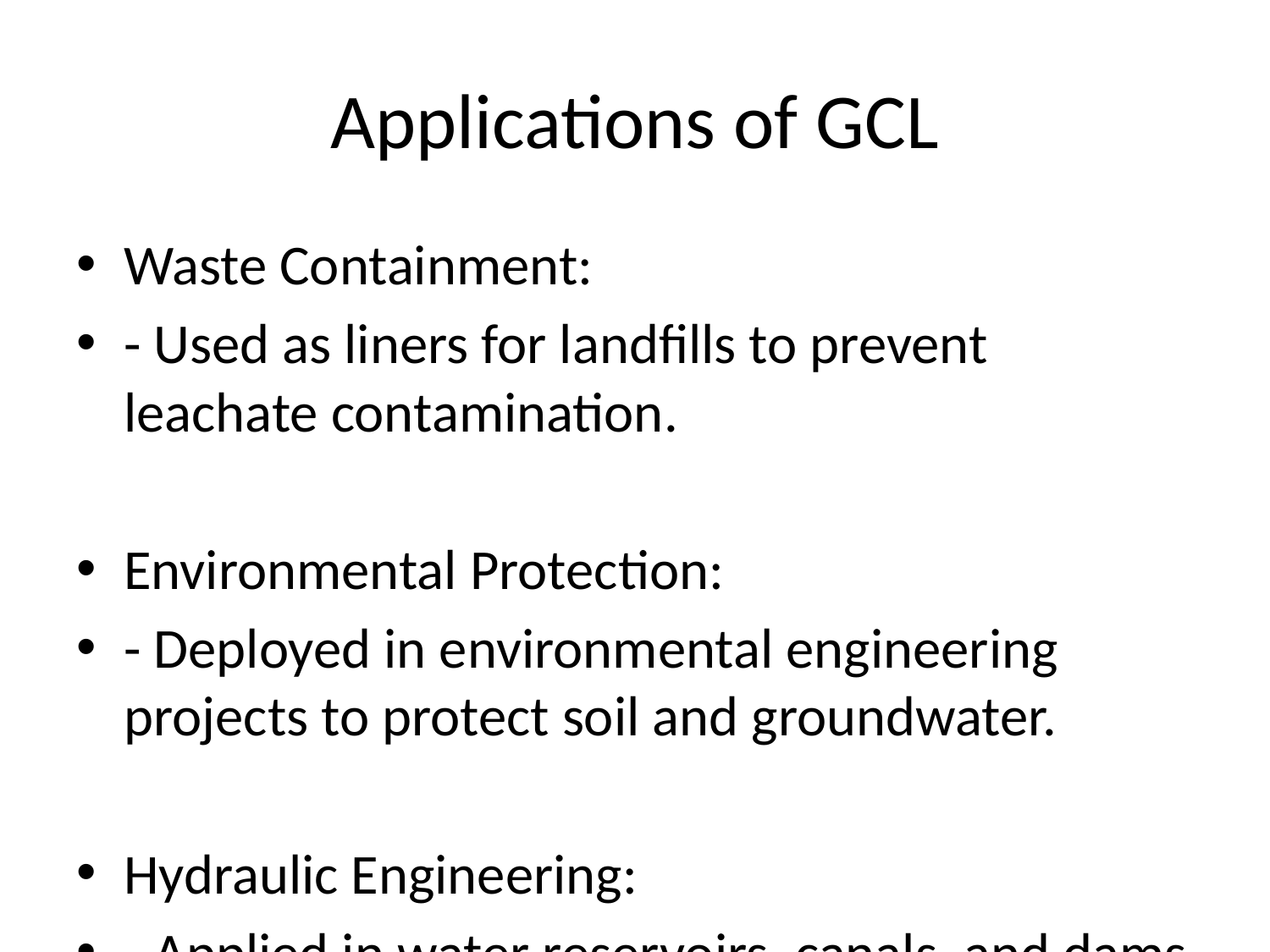

# Applications of GCL
Waste Containment:
- Used as liners for landfills to prevent leachate contamination.

Environmental Protection:
- Deployed in environmental engineering projects to protect soil and groundwater.

Hydraulic Engineering:
- Applied in water reservoirs, canals, and dams to prevent seepage.